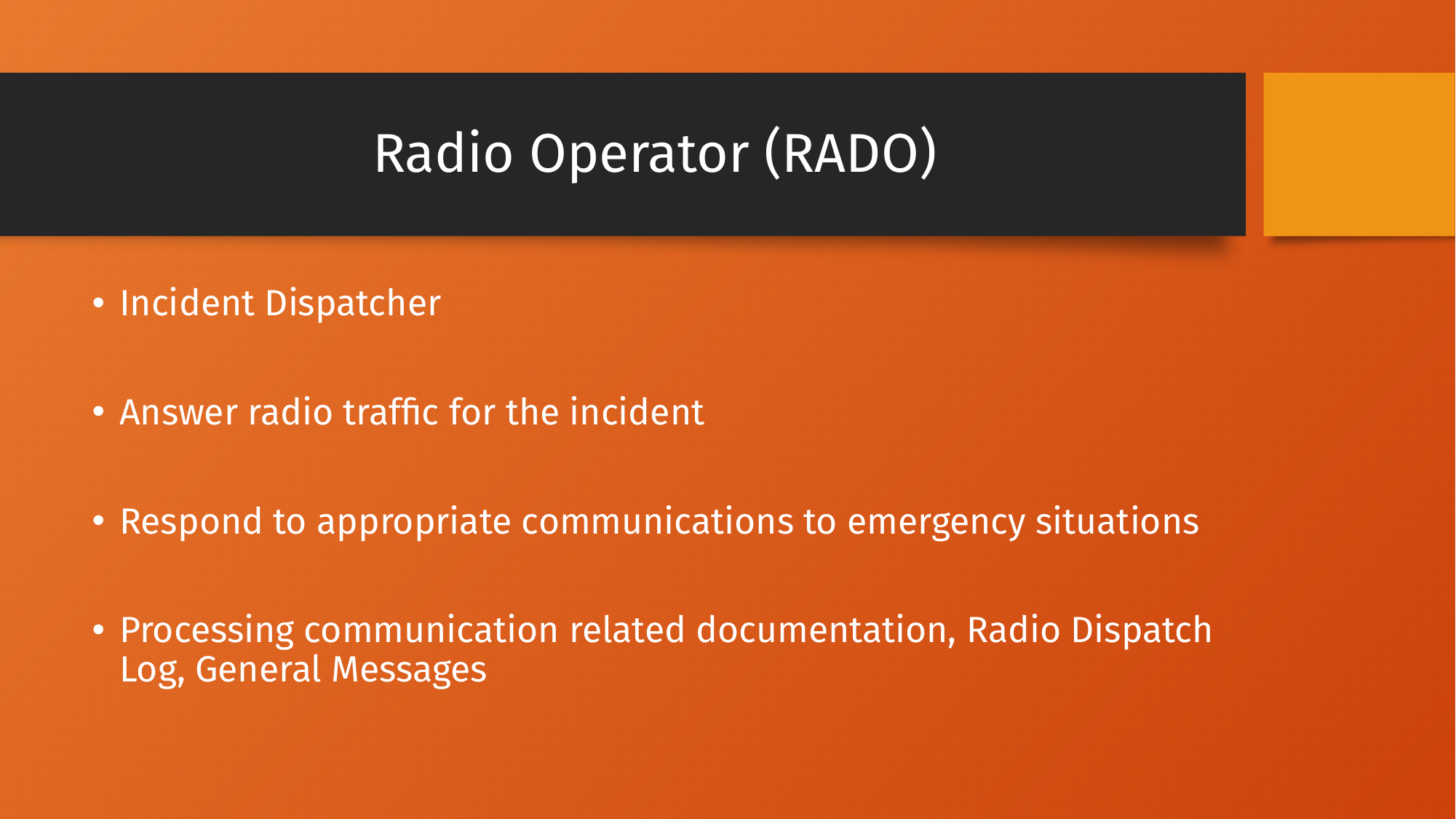

# Radio Operator (RADO)
Incident Dispatcher

Answer radio traffic for the incident

Respond to appropriate communications to emergency situations

Processing communication related documentation, Radio Dispatch Log, General Messages